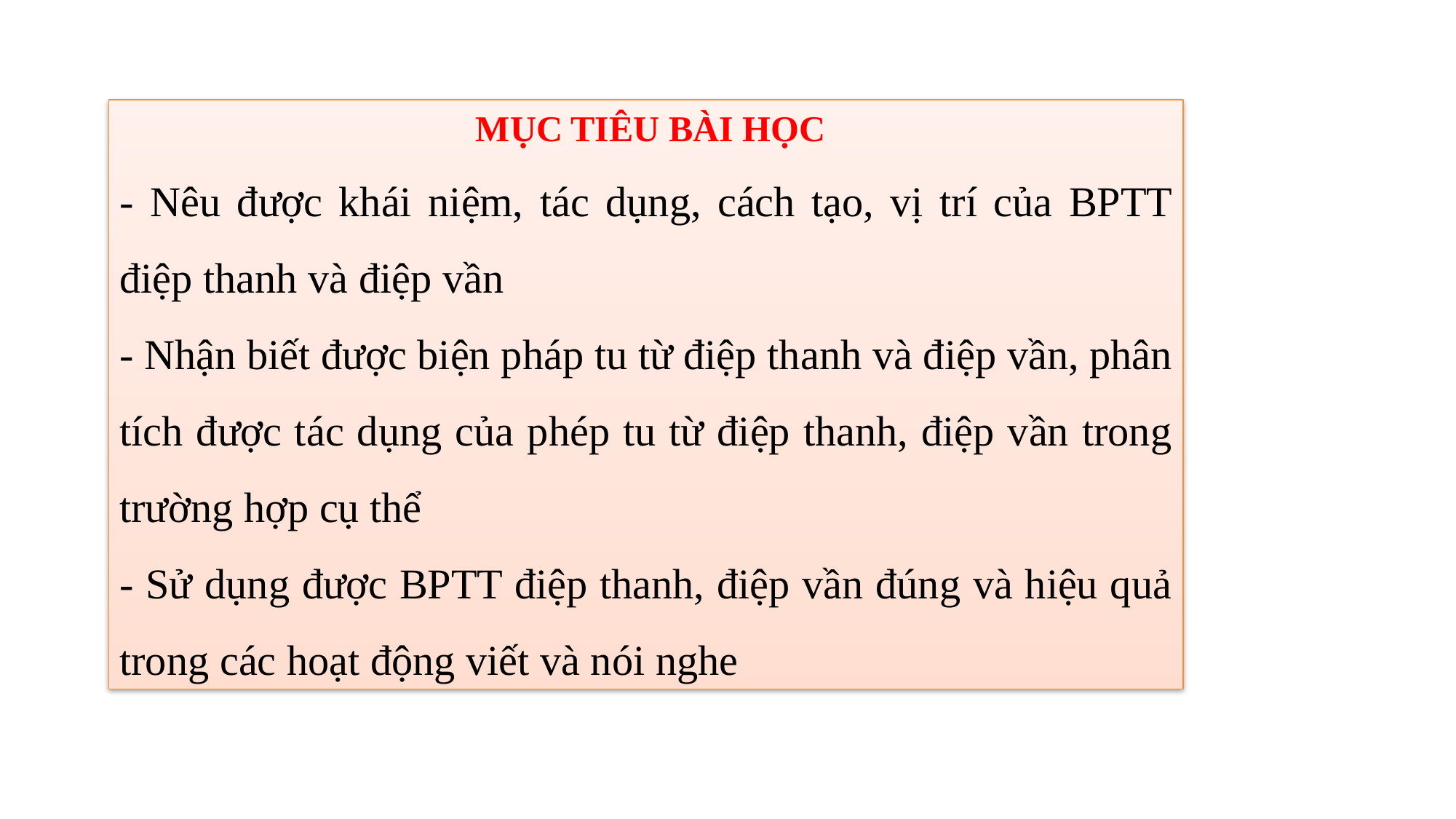

MỤC TIÊU BÀI HỌC
- Nêu được khái niệm, tác dụng, cách tạo, vị trí của BPTT điệp thanh và điệp vần
- Nhận biết được biện pháp tu từ điệp thanh và điệp vần, phân tích được tác dụng của phép tu từ điệp thanh, điệp vần trong trường hợp cụ thể
- Sử dụng được BPTT điệp thanh, điệp vần đúng và hiệu quả trong các hoạt động viết và nói nghe